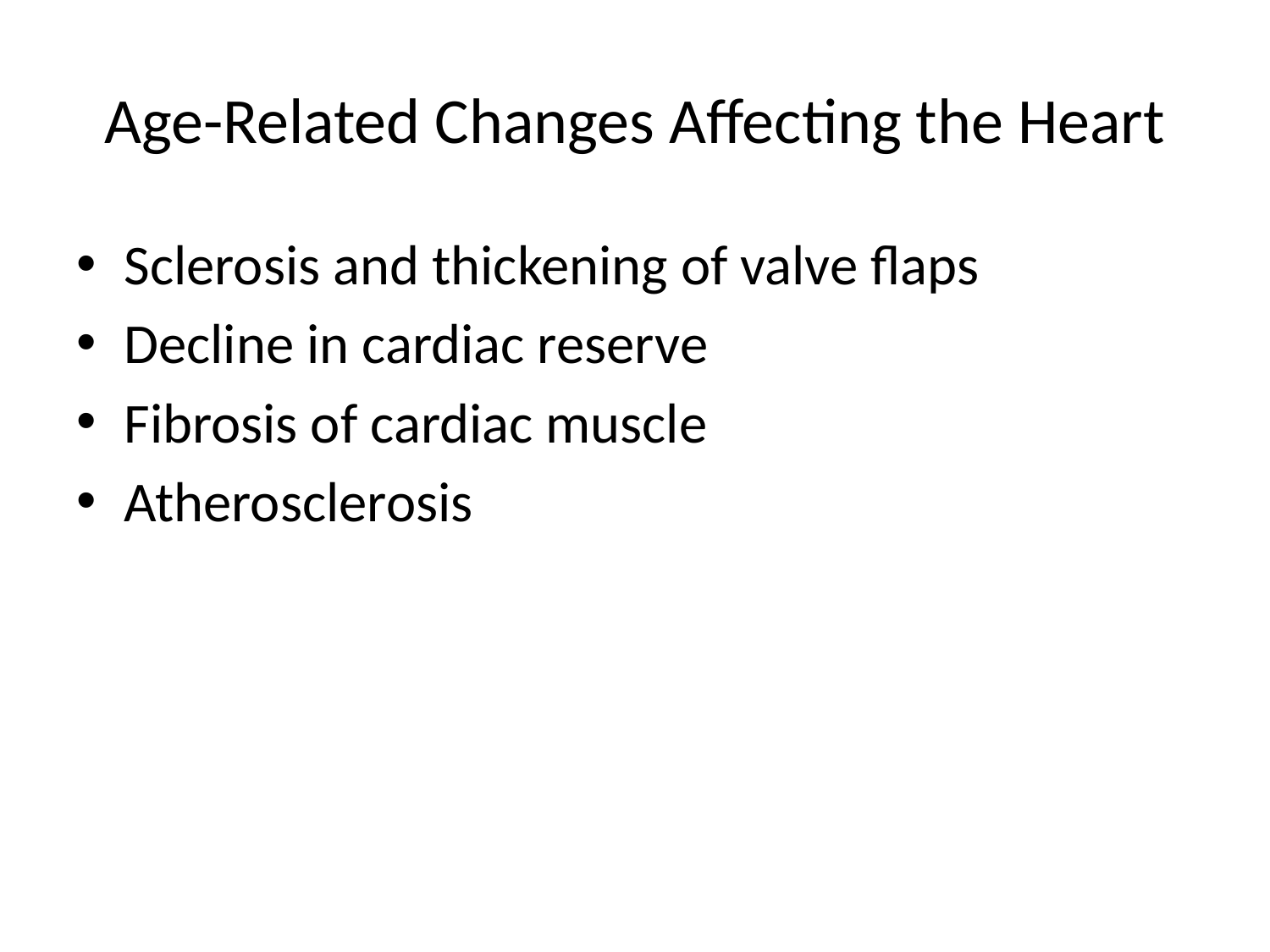

# Age-Related Changes Affecting the Heart
Sclerosis and thickening of valve flaps
Decline in cardiac reserve
Fibrosis of cardiac muscle
Atherosclerosis